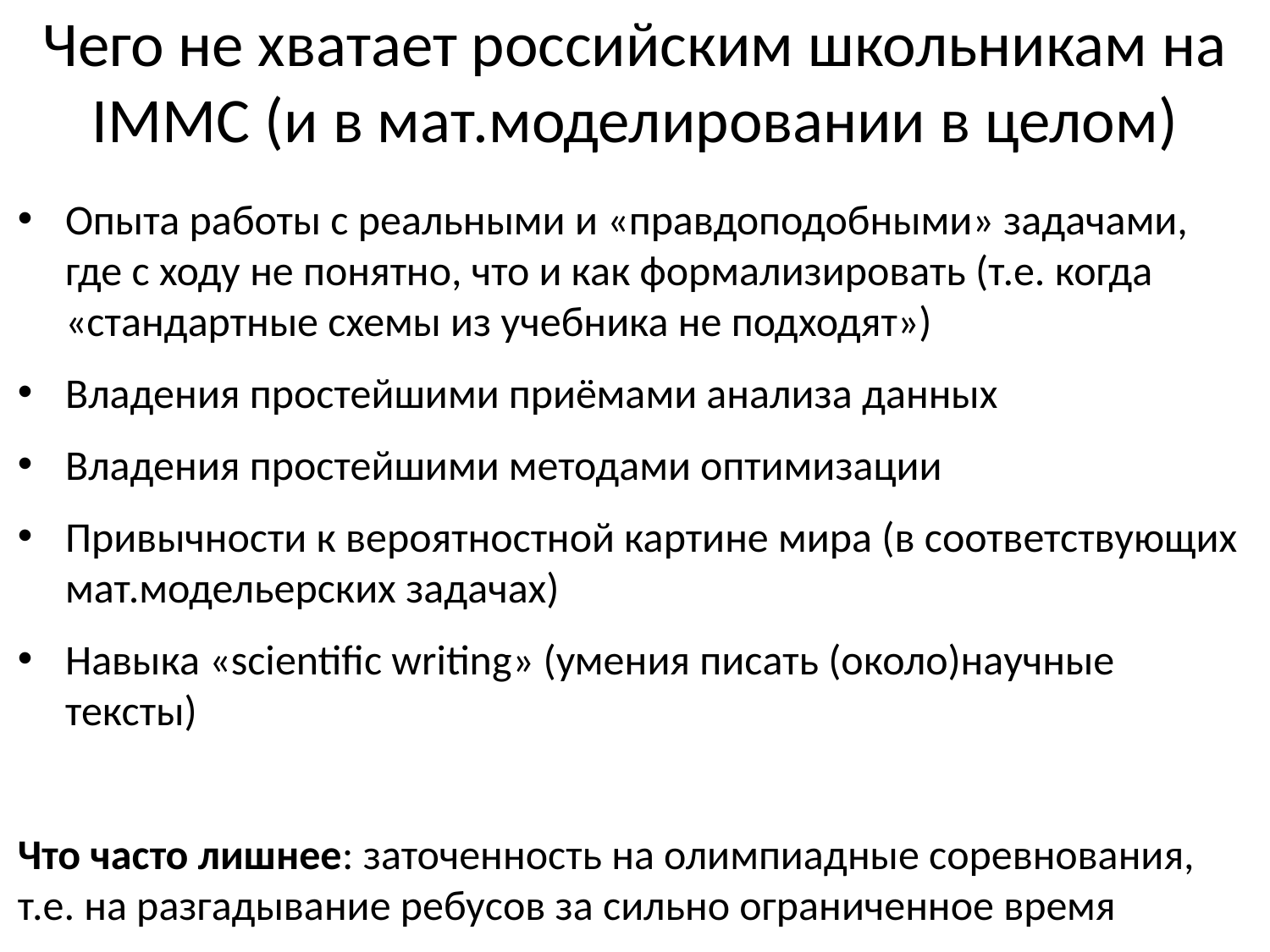

# Чего не хватает российским школьникам на IMMC (и в мат.моделировании в целом)
Опыта работы с реальными и «правдоподобными» задачами, где с ходу не понятно, что и как формализировать (т.е. когда «стандартные схемы из учебника не подходят»)
Владения простейшими приёмами анализа данных
Владения простейшими методами оптимизации
Привычности к вероятностной картине мира (в соответствующих мат.модельерских задачах)
Навыка «scientific writing» (умения писать (около)научные тексты)

Что часто лишнее: заточенность на олимпиадные соревнования, т.е. на разгадывание ребусов за сильно ограниченное время